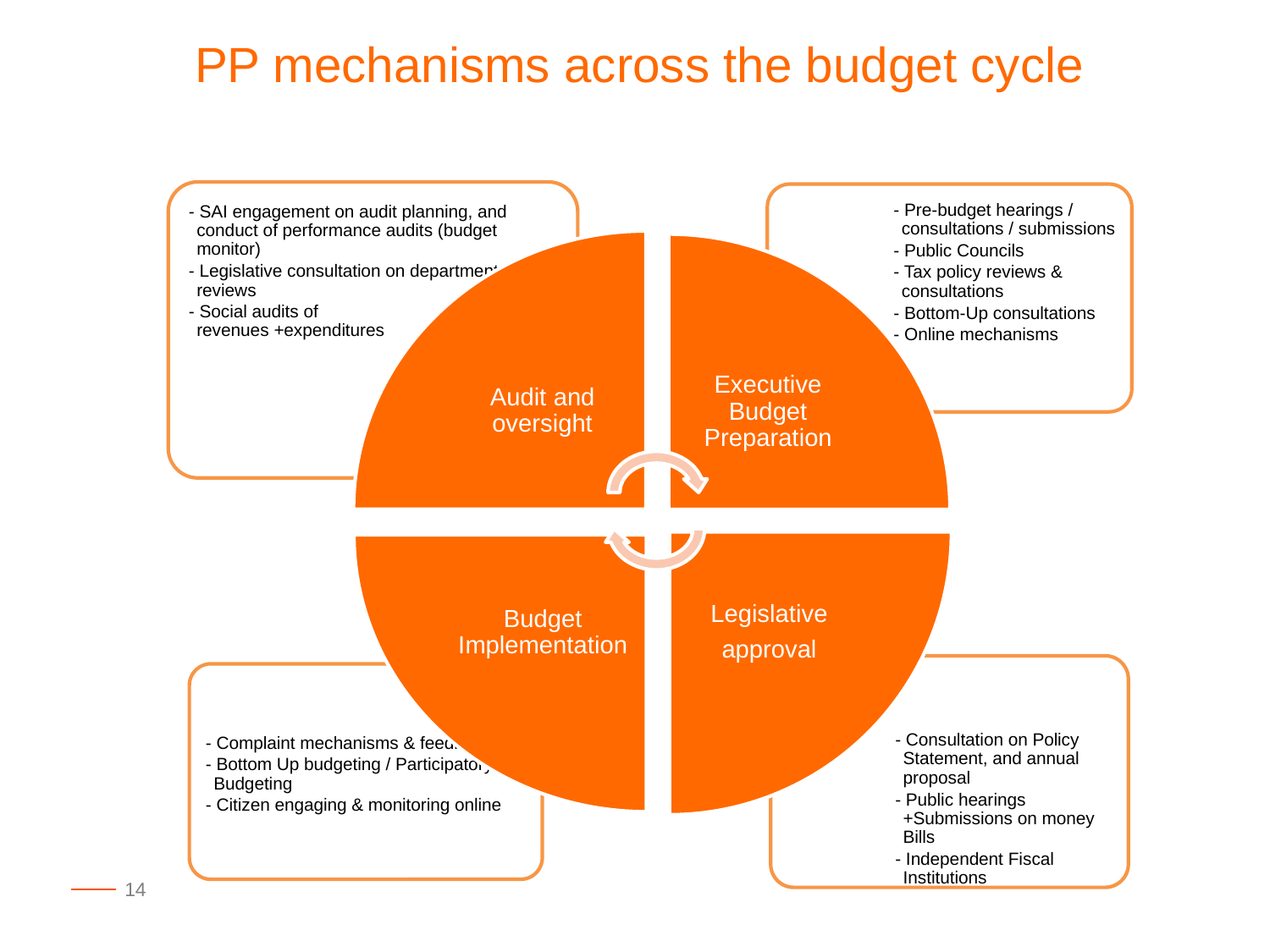

PP mechanisms across the budget cycle
- Consultation on Policy Statement, and annual proposal
- Public hearings +Submissions on money Bills
- Independent Fiscal Institutions
- Complaint mechanisms & feedback
- Bottom Up budgeting / Participatory Budgeting
- Citizen engaging & monitoring online
- Pre-budget hearings / consultations / submissions
- Public Councils
- Tax policy reviews & consultations
- Bottom-Up consultations
- Online mechanisms

- SAI engagement on audit planning, and conduct of performance audits (budget monitor)
- Legislative consultation on departmental reviews
- Social audits of
revenues +expenditures
Audit and oversight
Executive Budget Preparation
Legislative
approval
Budget Implementation

14